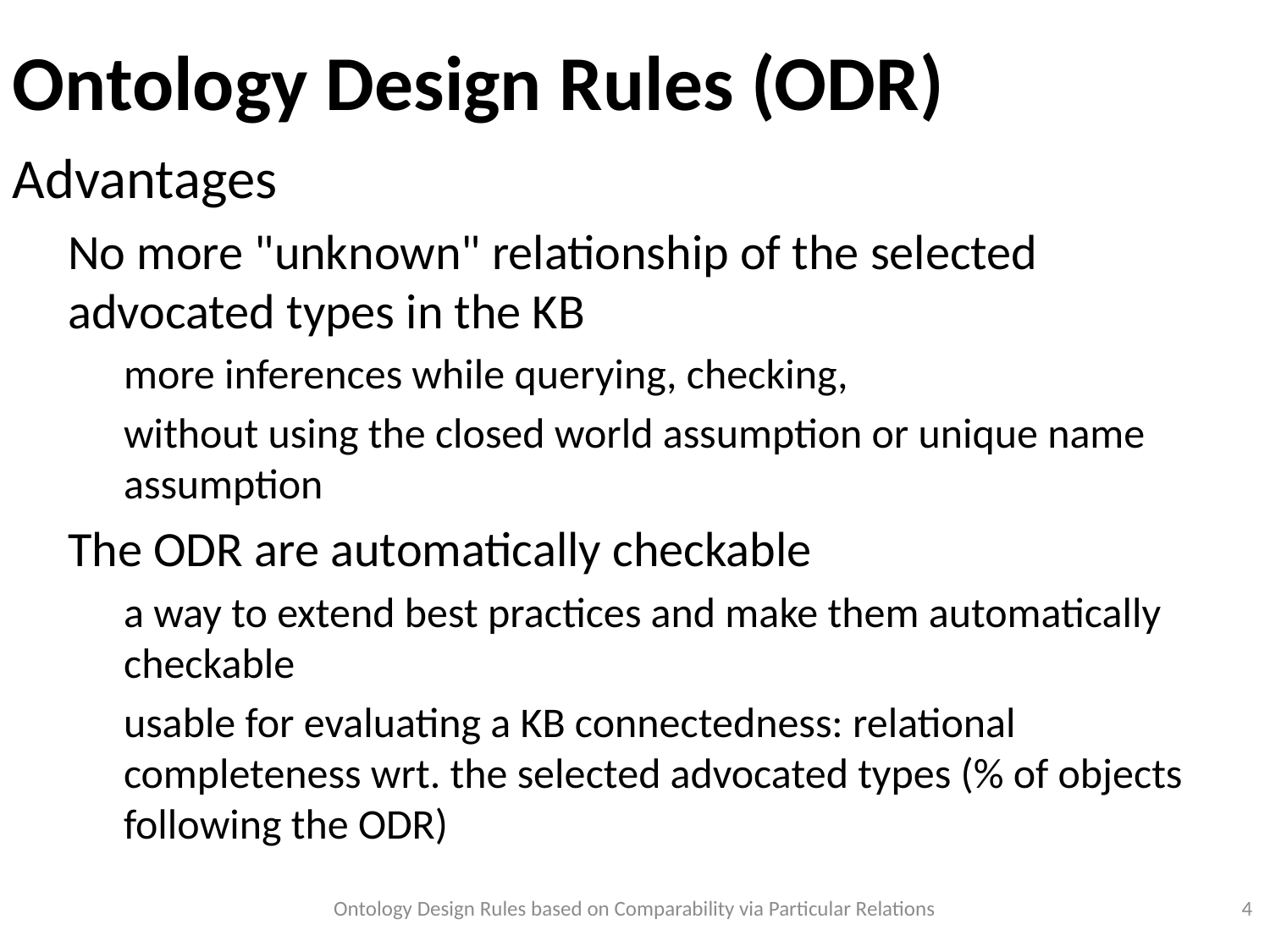

Ontology Design Rules (ODR)
Advantages
No more "unknown" relationship of the selected advocated types in the KB
more inferences while querying, checking,
without using the closed world assumption or unique name assumption
The ODR are automatically checkable
a way to extend best practices and make them automatically checkable
usable for evaluating a KB connectedness: relational completeness wrt. the selected advocated types (% of objects following the ODR)

Ontology Design Rules based on Comparability via Particular Relations
4